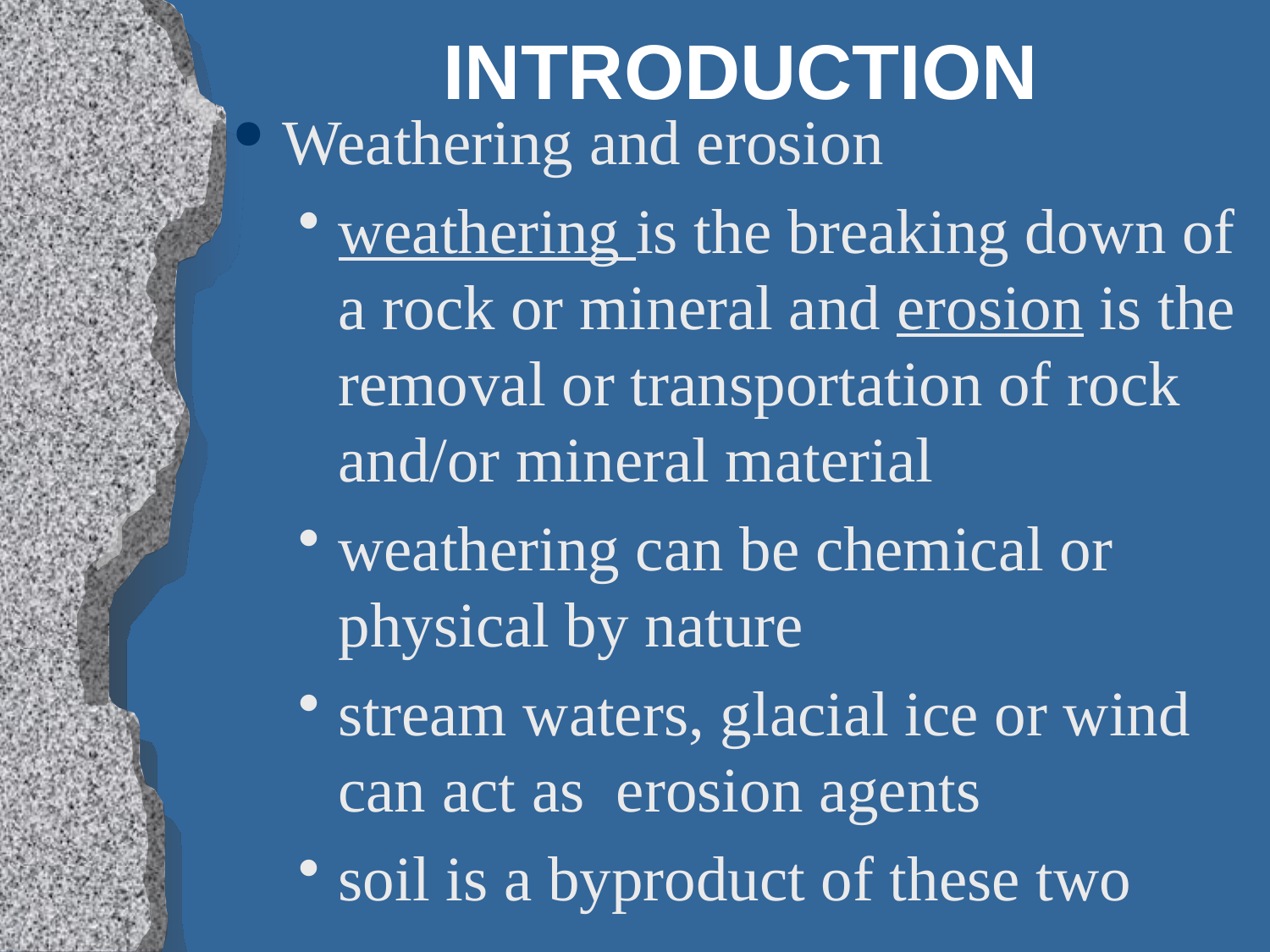

# INTRODUCTION
Weathering and erosion
weathering is the breaking down of a rock or mineral and erosion is the removal or transportation of rock and/or mineral material
weathering can be chemical or physical by nature
stream waters, glacial ice or wind can act as  erosion agents
soil is a byproduct of these two